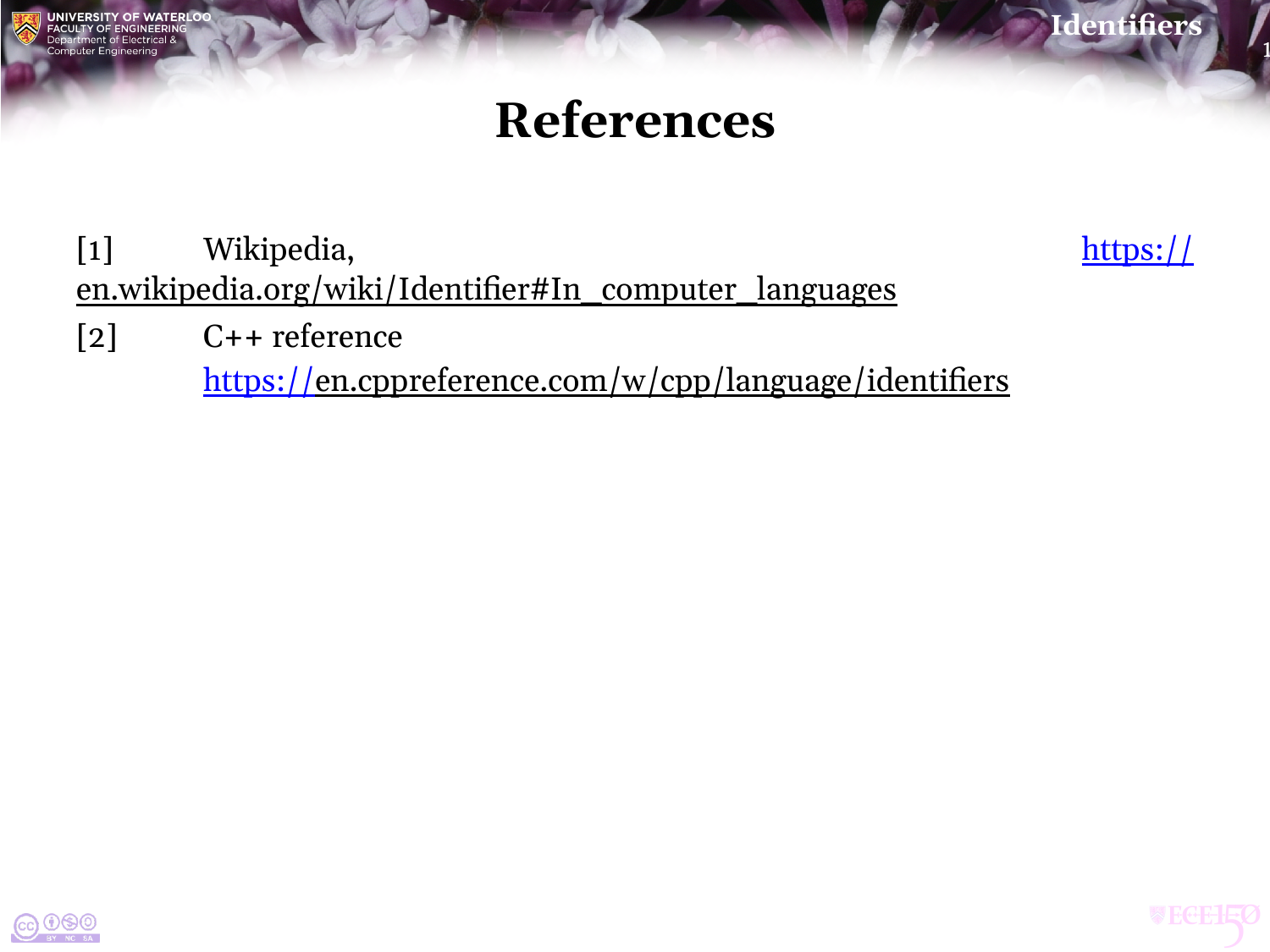

# References
[1]	Wikipedia, 	https://en.wikipedia.org/wiki/Identifier#In_computer_languages
[2]	C++ reference
	https://en.cppreference.com/w/cpp/language/identifiers